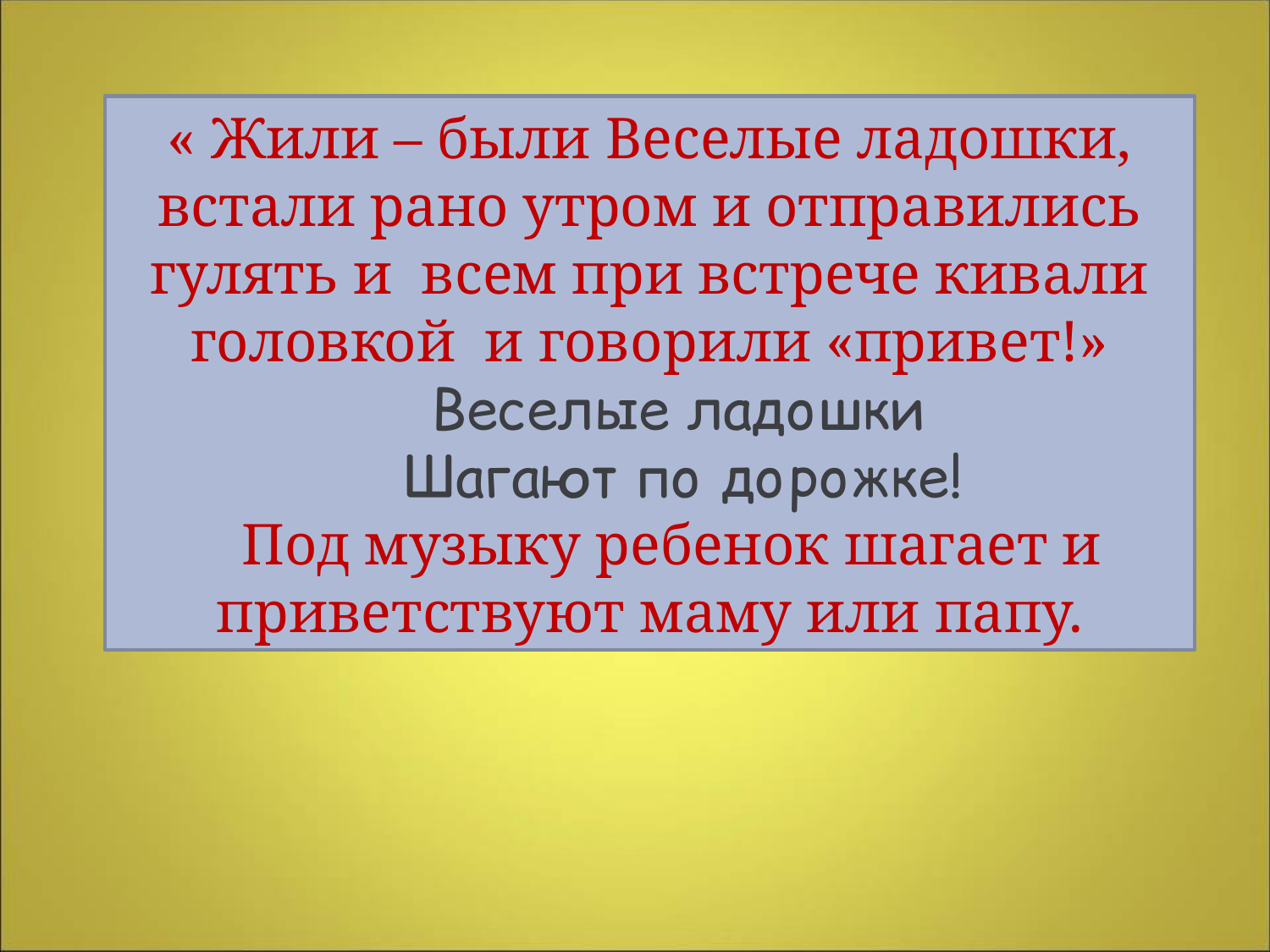

« Жили – были Веселые ладошки, встали рано утром и отправились гулять и  всем при встрече кивали головкой  и говорили «привет!»
    Веселые ладошки
     Шагают по дорожке!
   Под музыку ребенок шагает и приветствуют маму или папу.